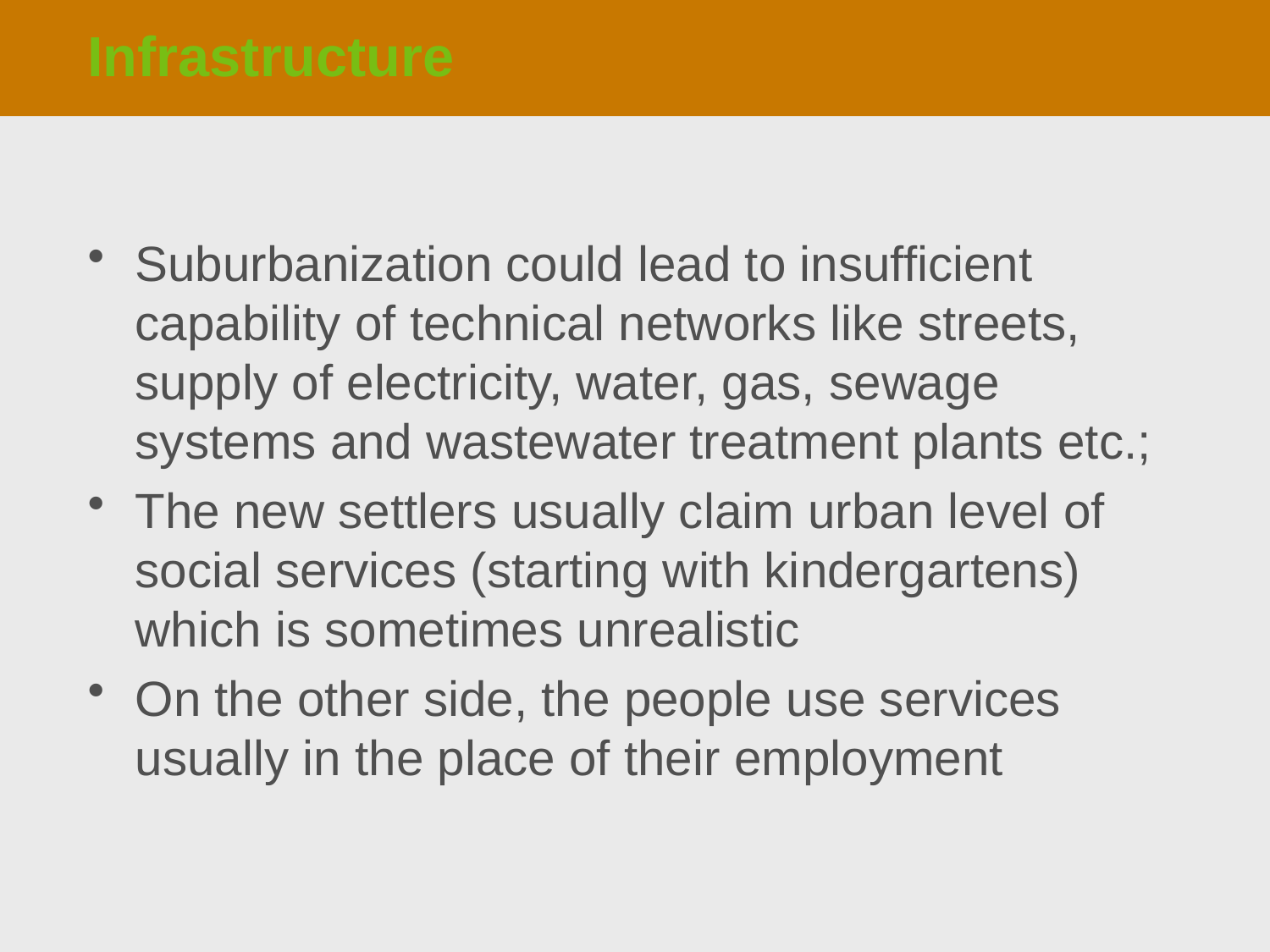

# Infrastructure
Suburbanization could lead to insufficient capability of technical networks like streets, supply of electricity, water, gas, sewage systems and wastewater treatment plants etc.;
The new settlers usually claim urban level of social services (starting with kindergartens) which is sometimes unrealistic
On the other side, the people use services usually in the place of their employment